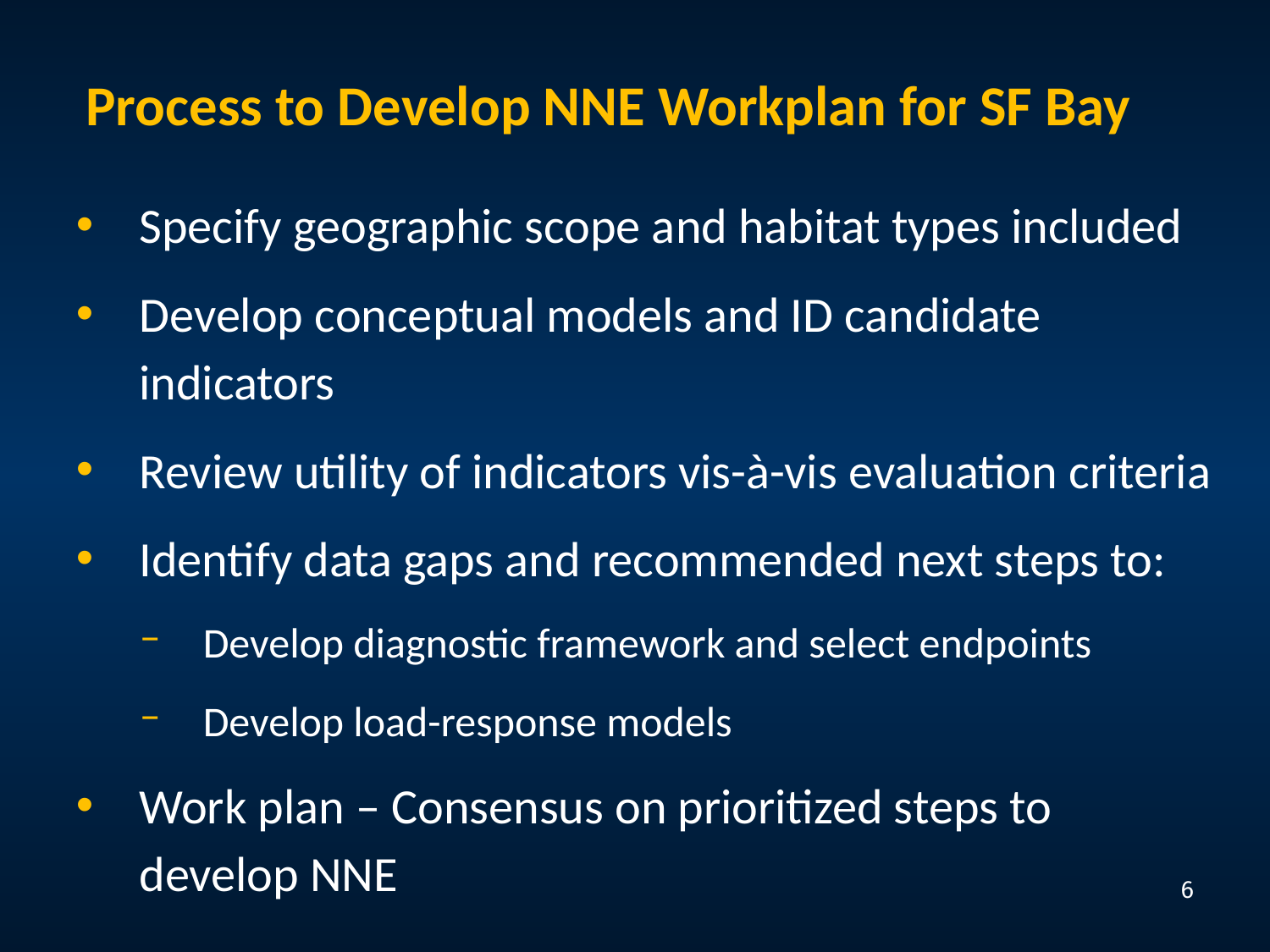

Process to Develop NNE Workplan for SF Bay
Specify geographic scope and habitat types included
Develop conceptual models and ID candidate indicators
Review utility of indicators vis-à-vis evaluation criteria
Identify data gaps and recommended next steps to:
Develop diagnostic framework and select endpoints
Develop load-response models
Work plan – Consensus on prioritized steps to develop NNE

6